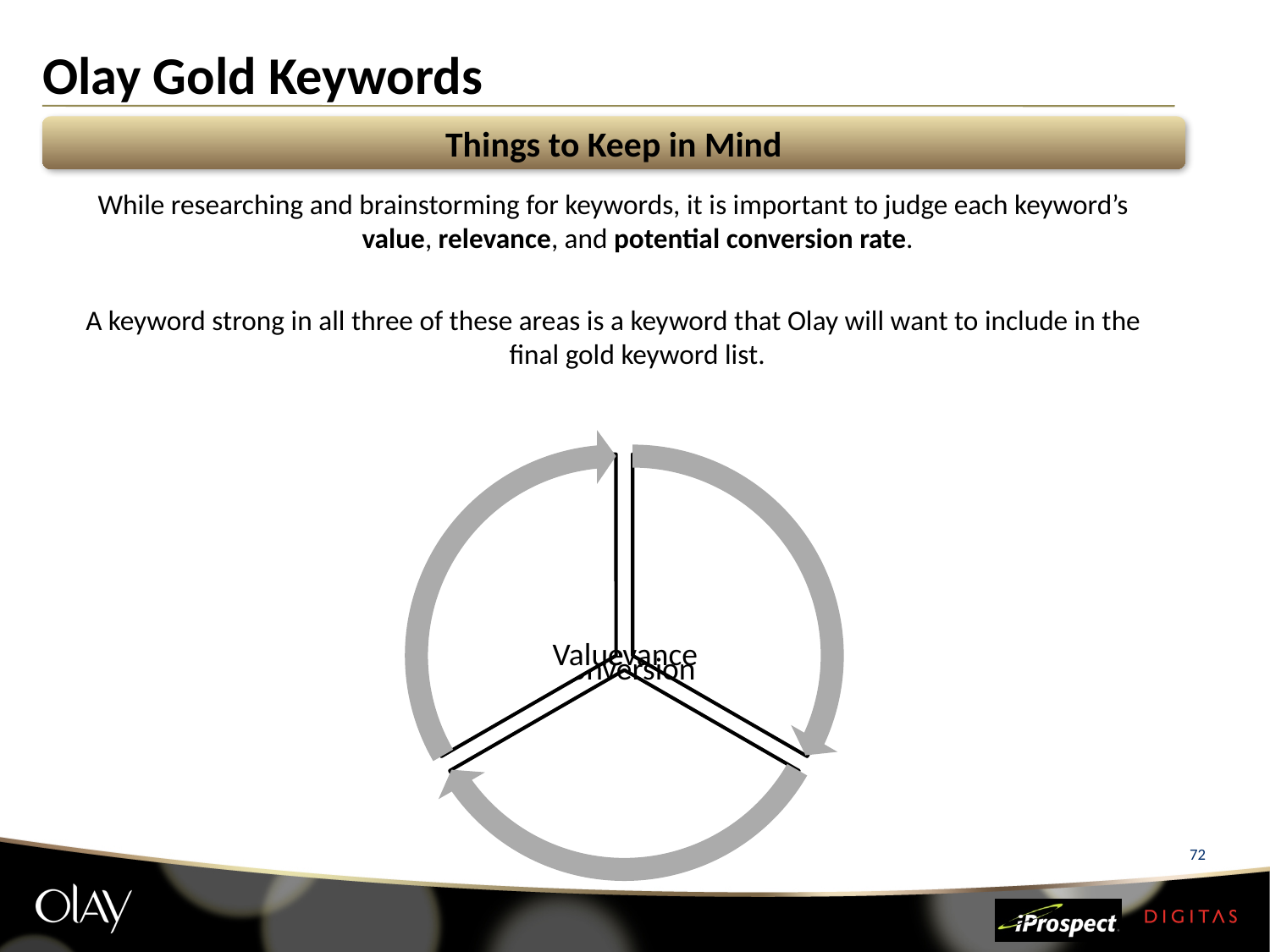

# Olay Gold Keywords
Things to Keep in Mind
While researching and brainstorming for keywords, it is important to judge each keyword’s value, relevance, and potential conversion rate.

A keyword strong in all three of these areas is a keyword that Olay will want to include in the final gold keyword list.
Relevance
Conversion
Value
72